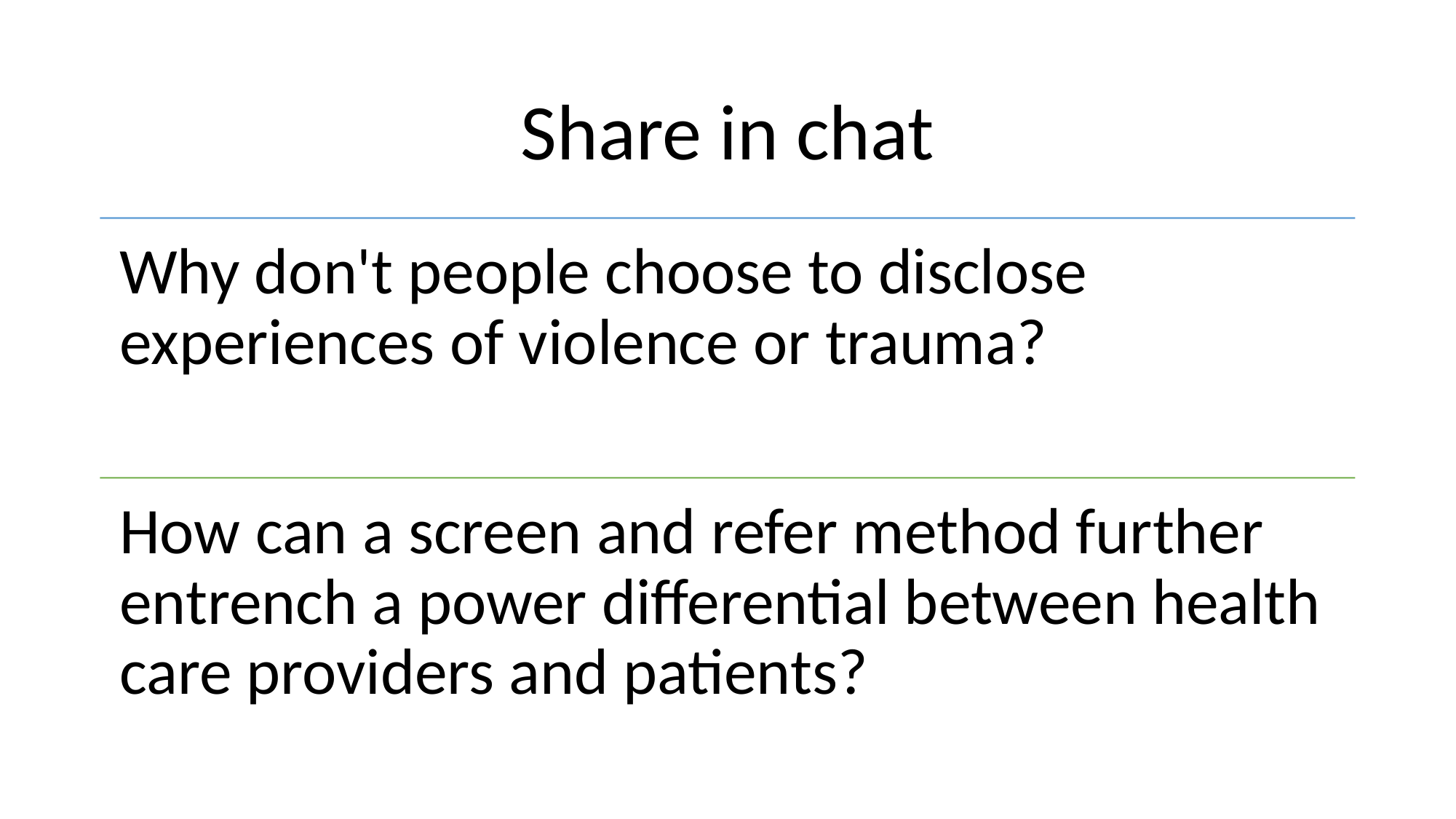

# Share in chat
Why don't people choose to disclose experiences of violence or trauma?
How can a screen and refer method further entrench a power differential between health care providers and patients?